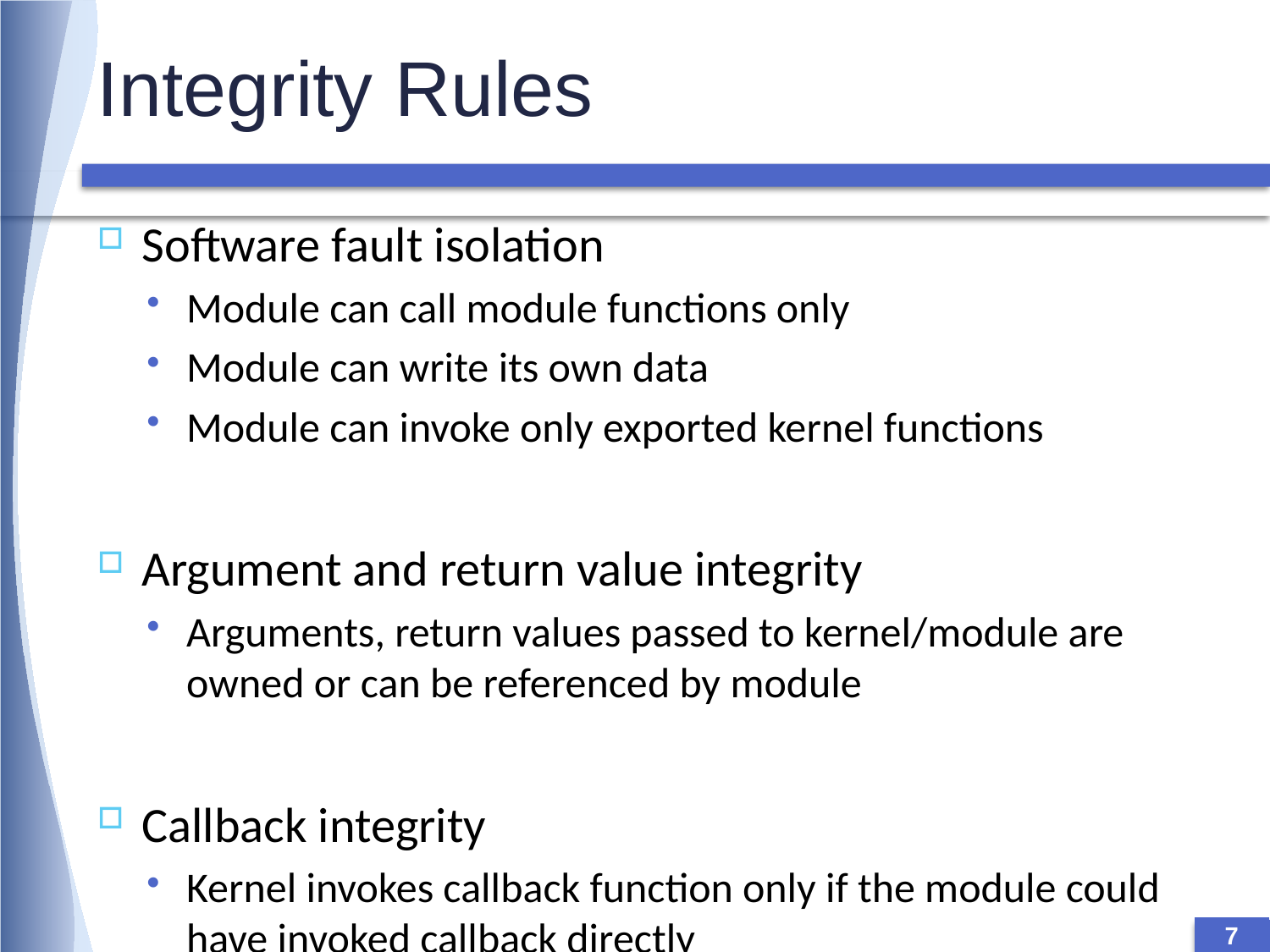

# Integrity Rules
Software fault isolation
Module can call module functions only
Module can write its own data
Module can invoke only exported kernel functions

Argument and return value integrity
Arguments, return values passed to kernel/module are owned or can be referenced by module

Callback integrity
Kernel invokes callback function only if the module could have invoked callback directly

7